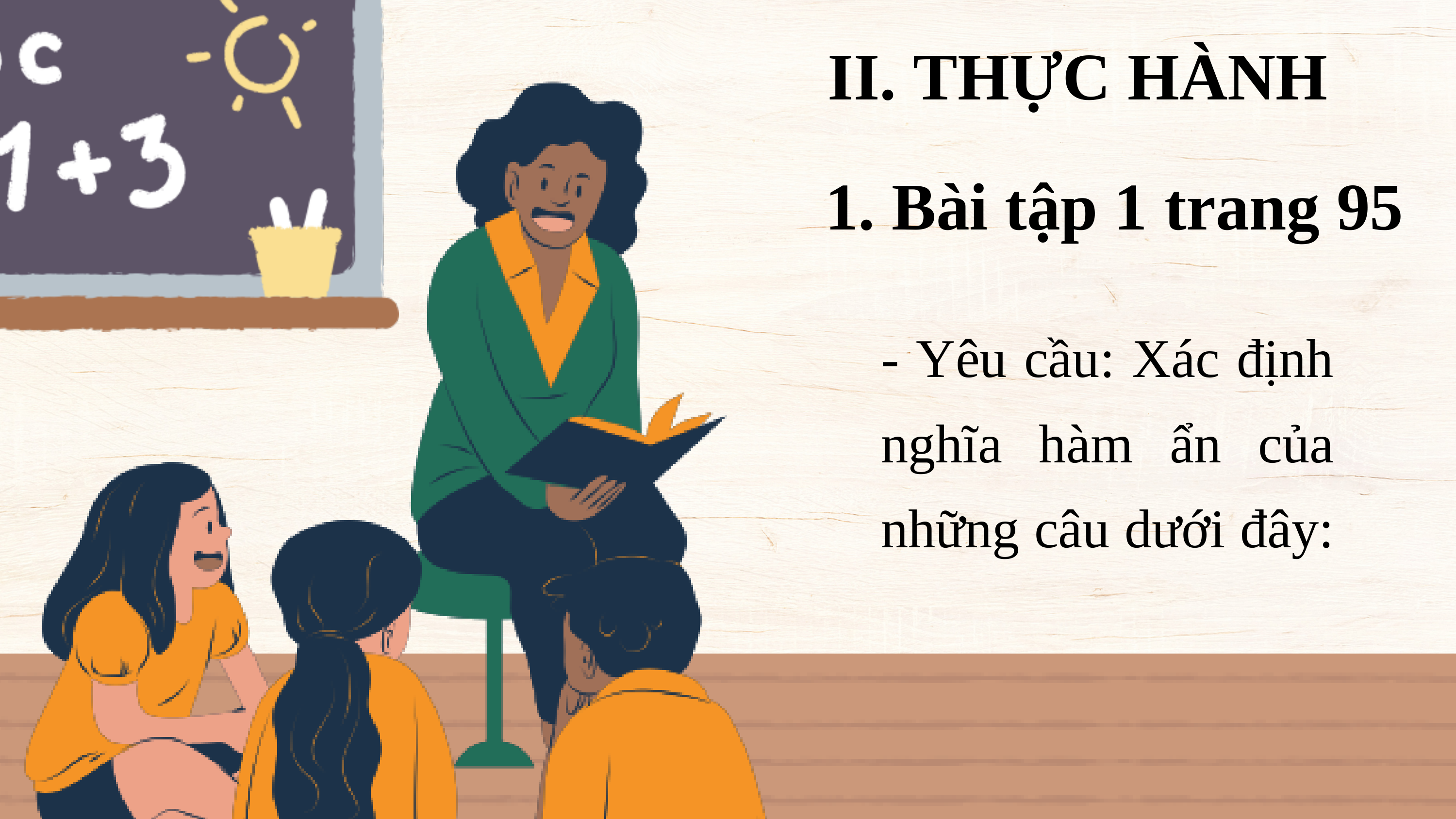

II. THỰC HÀNH

1. Bài tập 1 trang 95
- Yêu cầu: Xác định nghĩa hàm ẩn của những câu dưới đây: